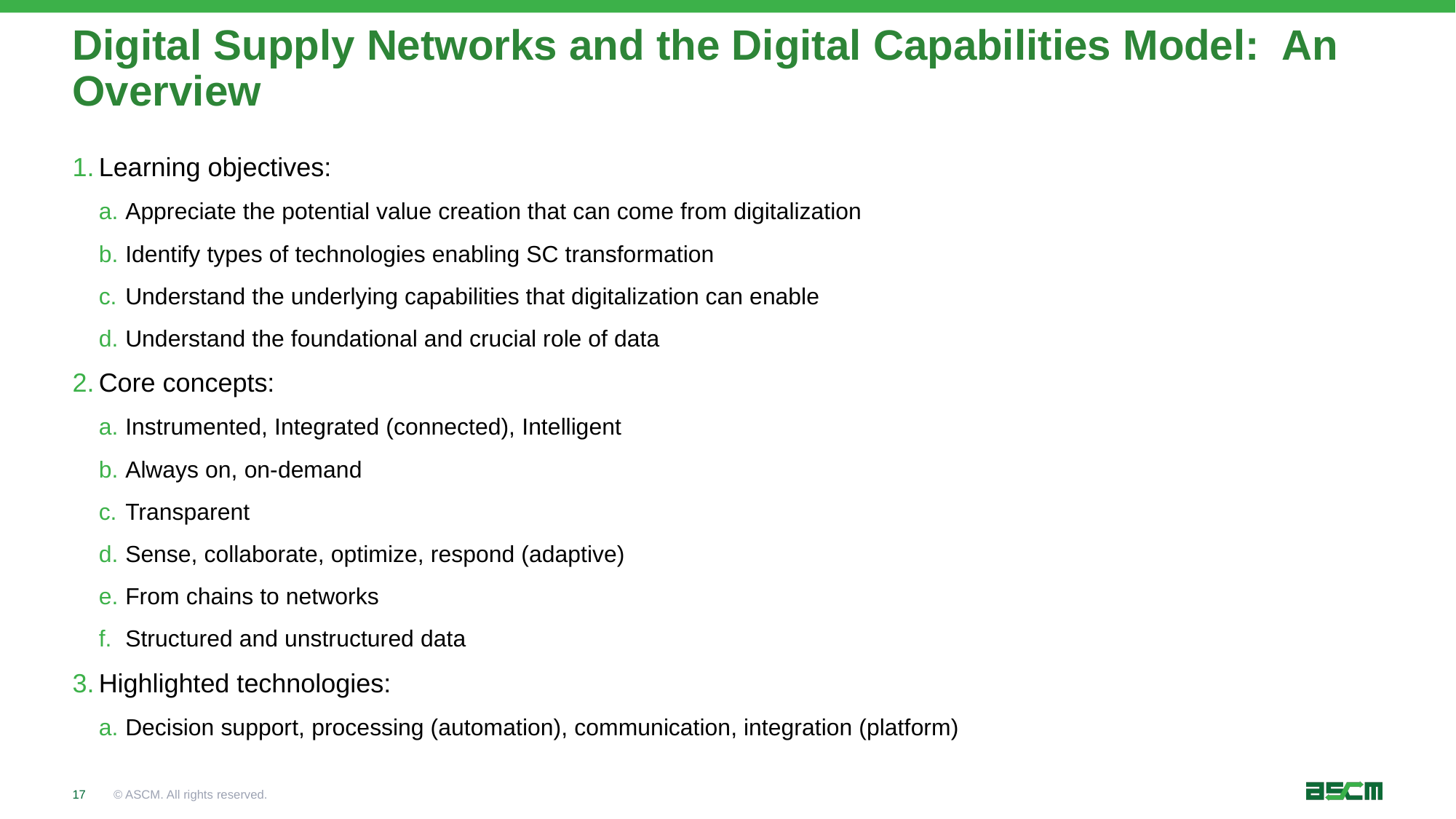

# Digital Supply Networks and the Digital Capabilities Model:  An Overview
Learning objectives:
Appreciate the potential value creation that can come from digitalization
Identify types of technologies enabling SC transformation
Understand the underlying capabilities that digitalization can enable
Understand the foundational and crucial role of data
Core concepts:
Instrumented, Integrated (connected), Intelligent
Always on, on-demand
Transparent
Sense, collaborate, optimize, respond (adaptive)
From chains to networks
Structured and unstructured data
Highlighted technologies:
Decision support, processing (automation), communication, integration (platform)